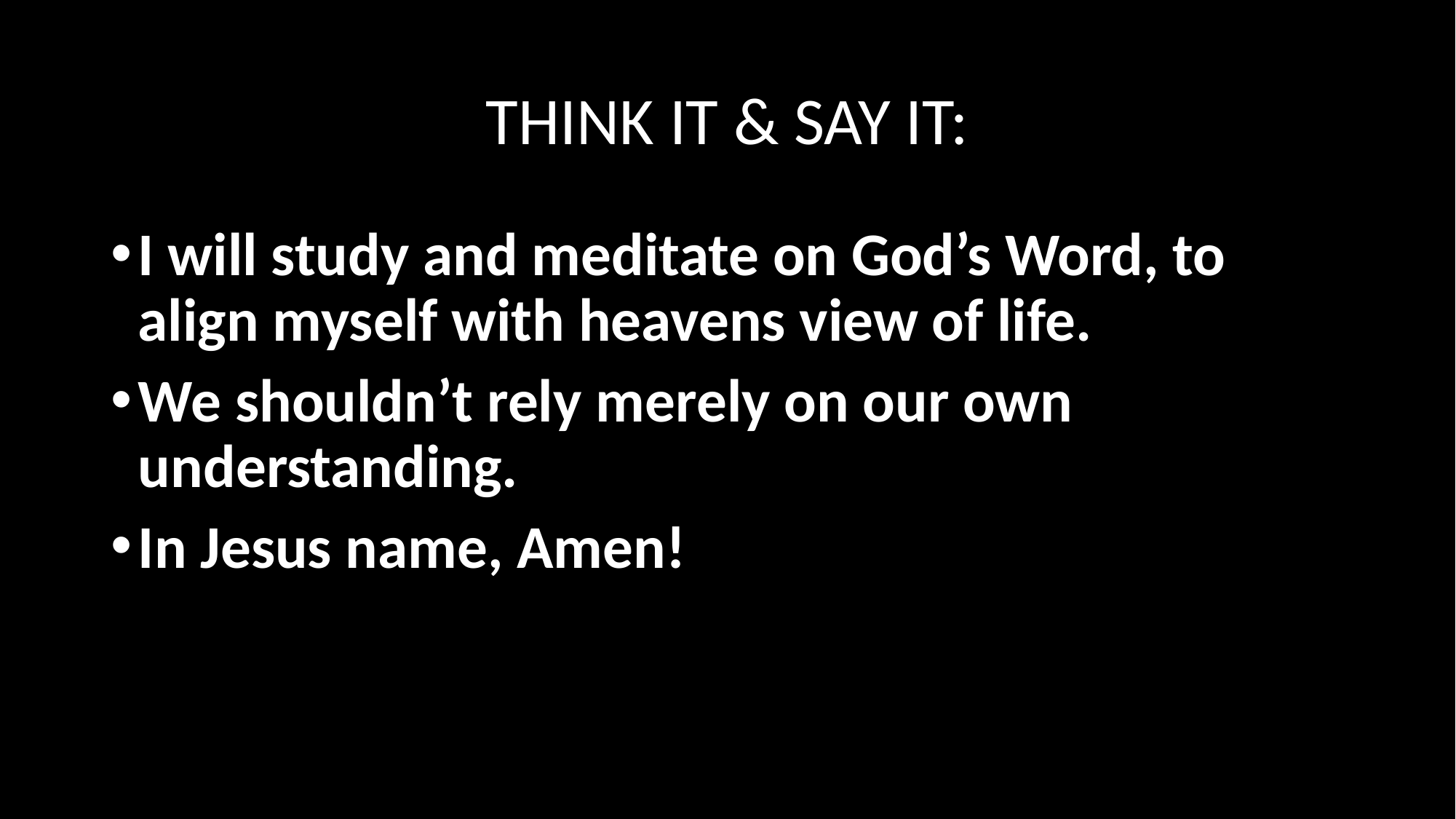

# THINK IT & SAY IT:
I will study and meditate on God’s Word, to align myself with heavens view of life.
We shouldn’t rely merely on our own understanding.
In Jesus name, Amen!